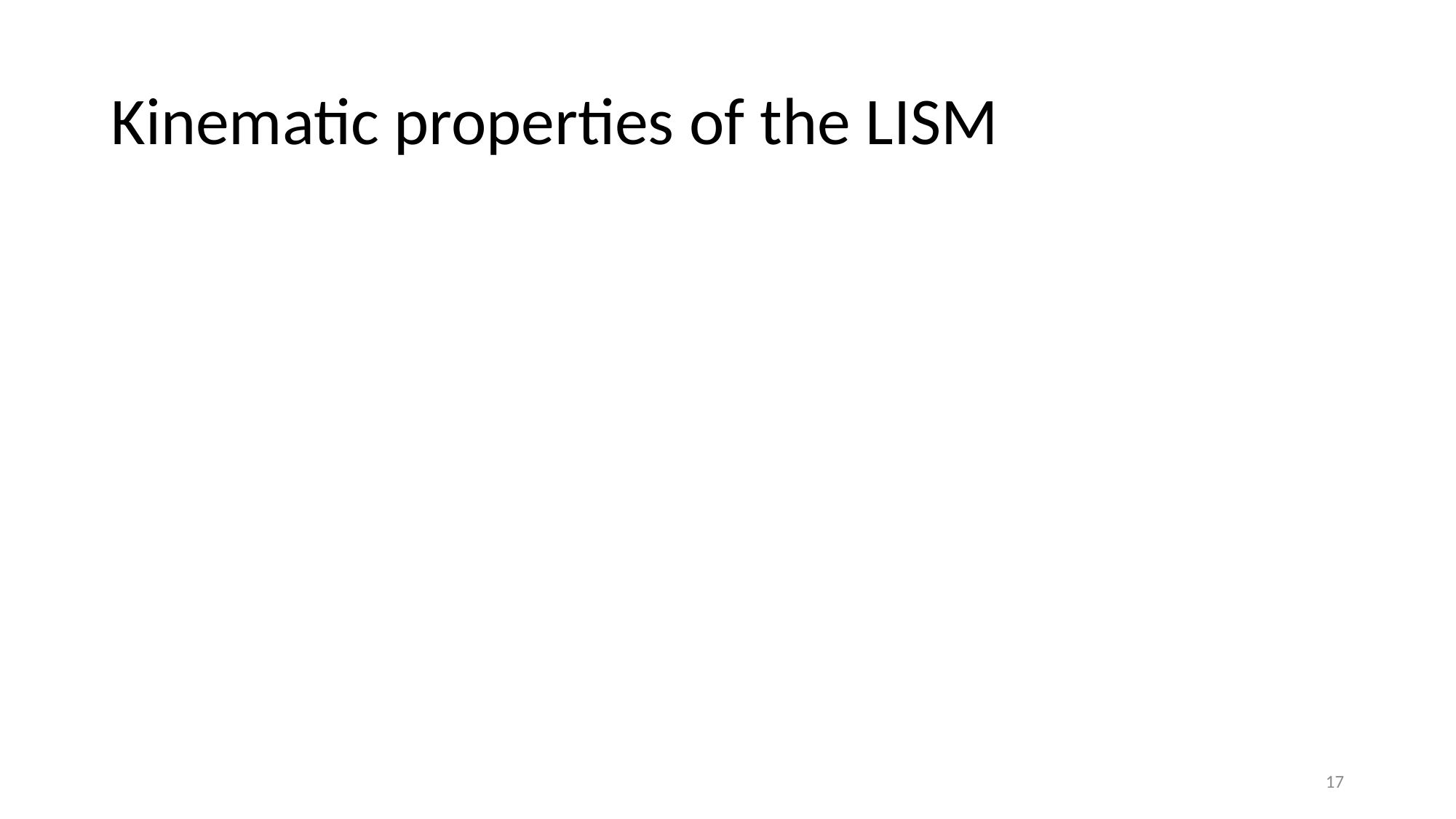

# Kinematic properties of the LISM

17